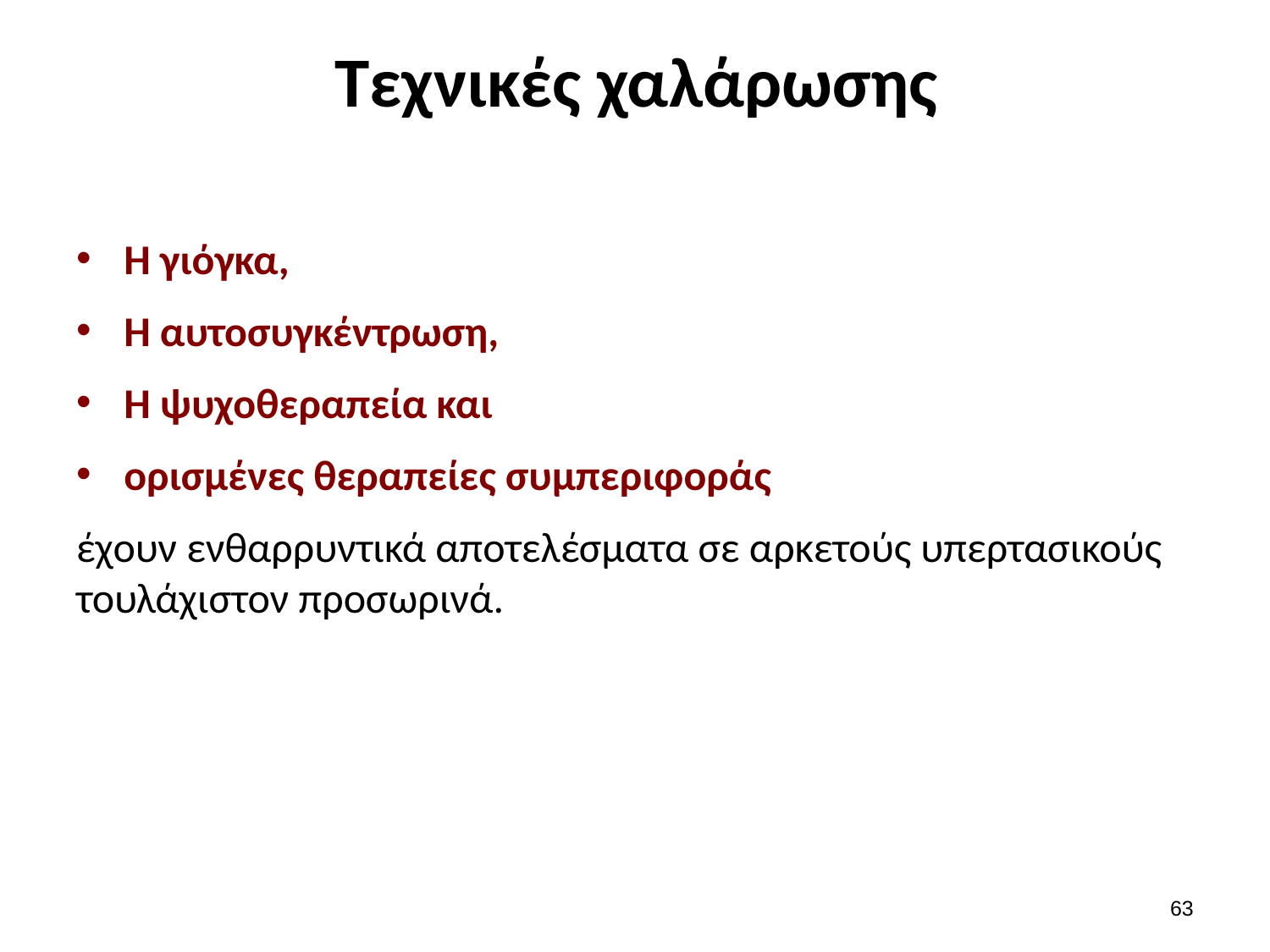

# Τεχνικές χαλάρωσης
Η γιόγκα,
H αυτοσυγκέντρωση,
H ψυχοθεραπεία και
ορισμένες θεραπείες συμπεριφοράς
έχουν ενθαρρυντικά αποτελέσματα σε αρκετούς υπερτασικούς τουλάχιστον προσωρινά.

63